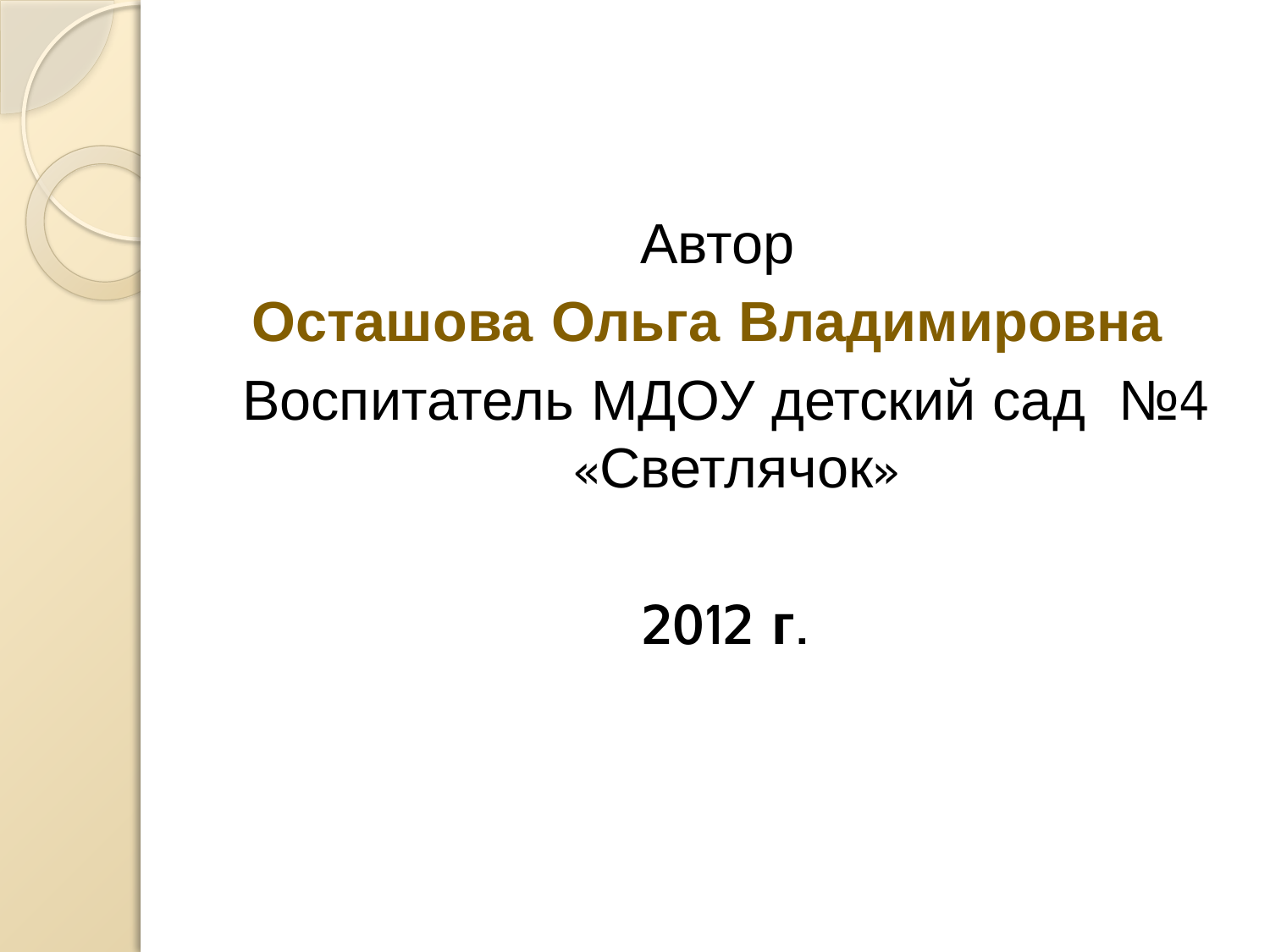

Автор
Осташова Ольга Владимировна
Воспитатель МДОУ детский сад  №4 «Светлячок»

2012 г.